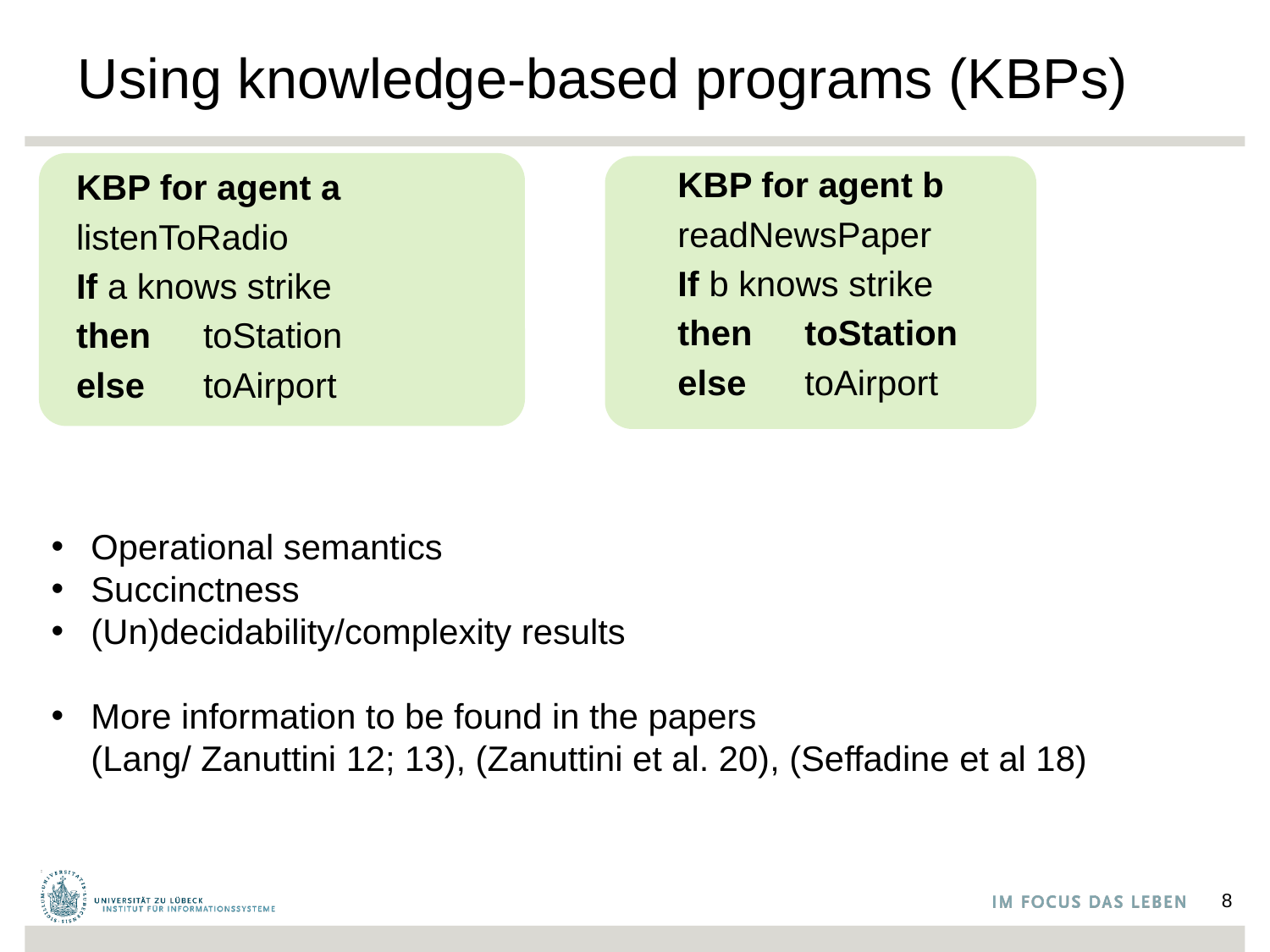

# Using knowledge-based programs (KBPs)

KBP for agent b
readNewsPaper
If b knows strike
then 	toStation
else 	toAirport
KBP for agent a
listenToRadio
If a knows strike
then 	toStation
else 	toAirport

Operational semantics
Succinctness
(Un)decidability/complexity results

More information to be found in the papers
(Lang/ Zanuttini 12; 13), (Zanuttini et al. 20), (Seffadine et al 18)

8